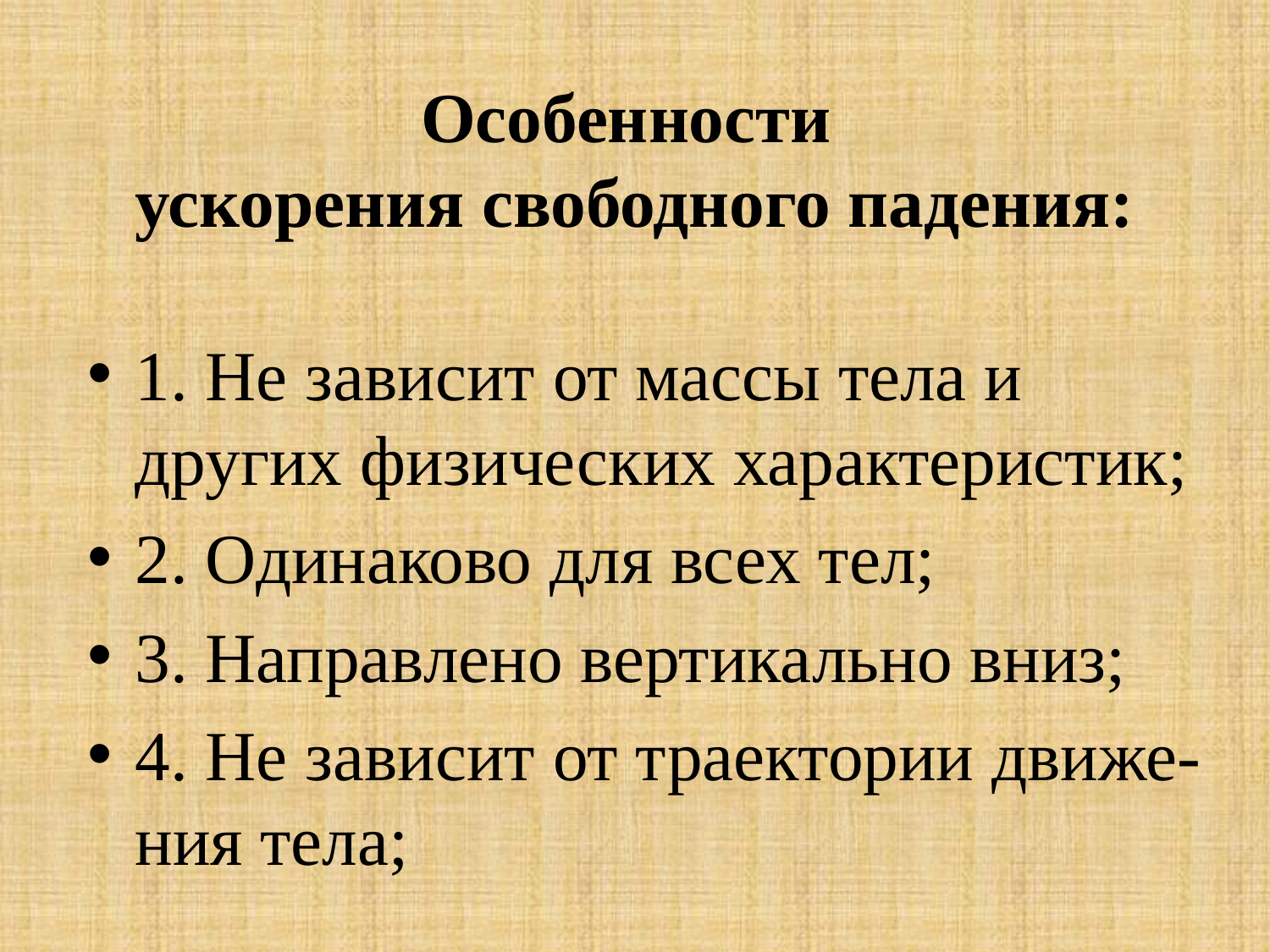

# Особенности ускорения свободного падения:
1. Не зависит от массы тела и других физических характеристик;
2. Одинаково для всех тел;
3. Направлено вертикально вниз;
4. Не зависит от траектории движе-ния тела;